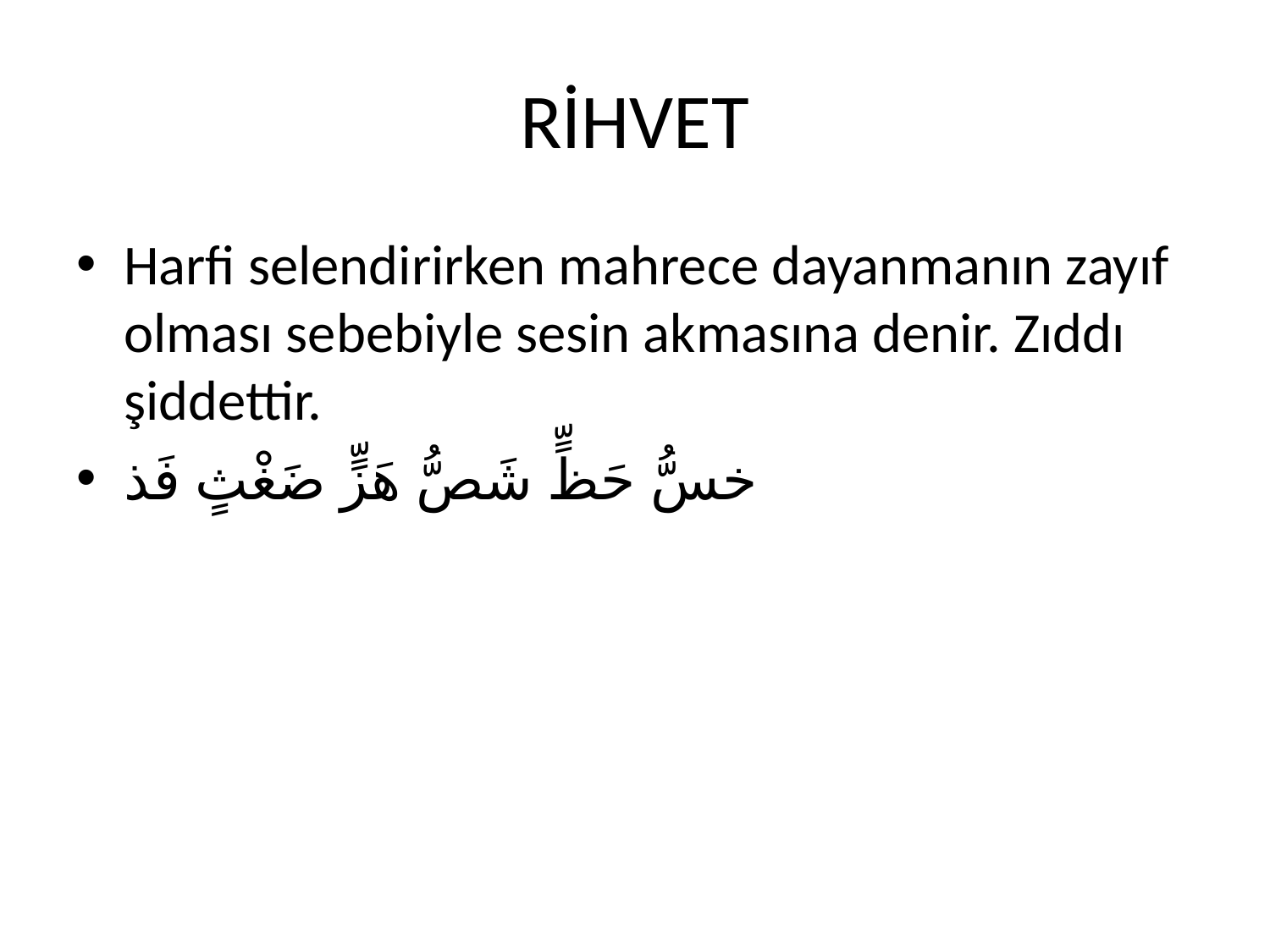

# RİHVET
Harfi selendirirken mahrece dayanmanın zayıf olması sebebiyle sesin akmasına denir. Zıddı şiddettir.
خسُّ حَظٍّ شَصُّ هَزٍّ ضَغْثٍ فَذ